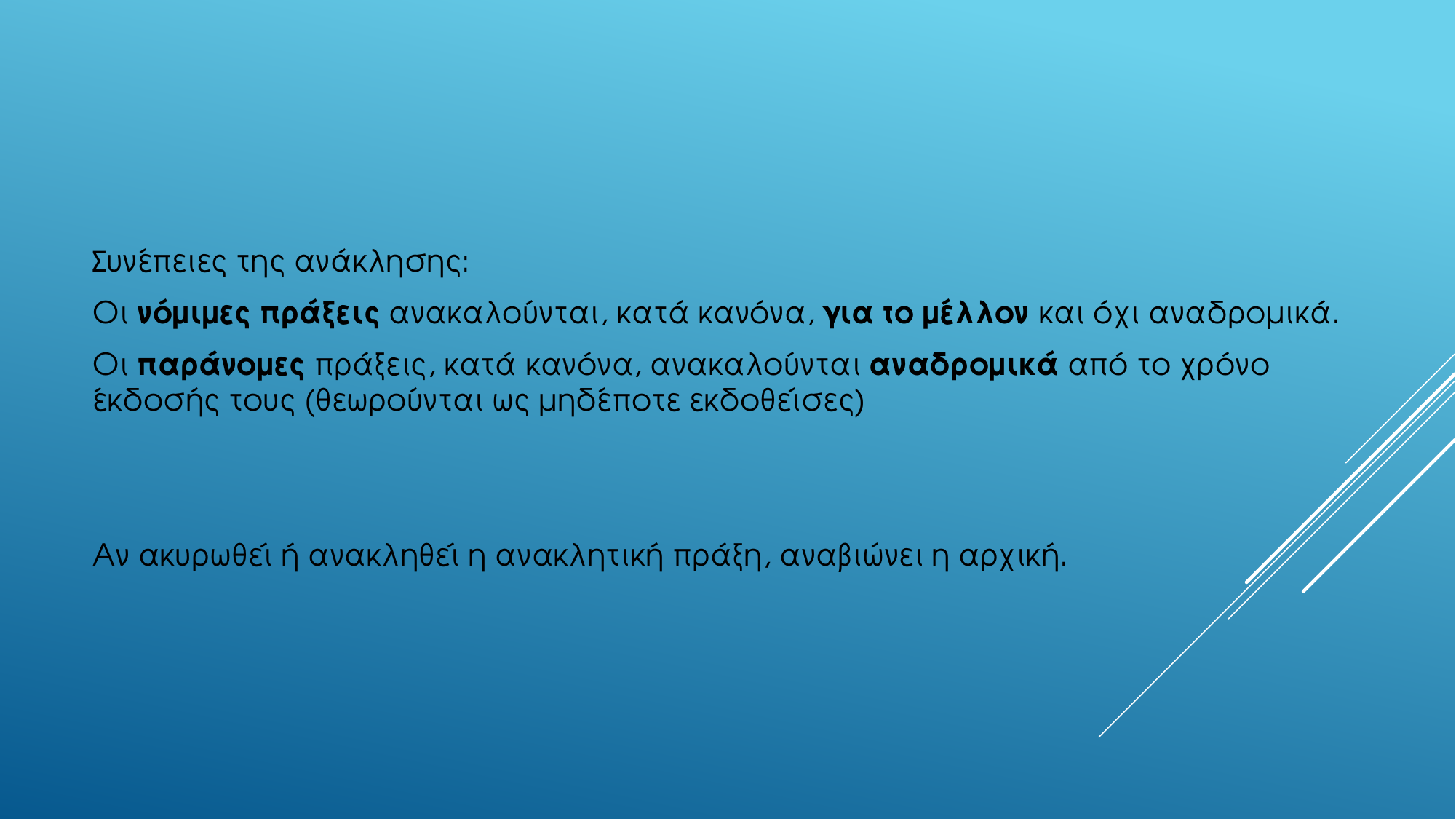

#
Συνέπειες της ανάκλησης:
Οι νόμιμες πράξεις ανακαλούνται, κατά κανόνα, για το μέλλον και όχι αναδρομικά.
Οι παράνομες πράξεις, κατά κανόνα, ανακαλούνται αναδρομικά από το χρόνο έκδοσής τους (θεωρούνται ως μηδέποτε εκδοθείσες)

Αν ακυρωθεί ή ανακληθεί η ανακλητική πράξη, αναβιώνει η αρχική.